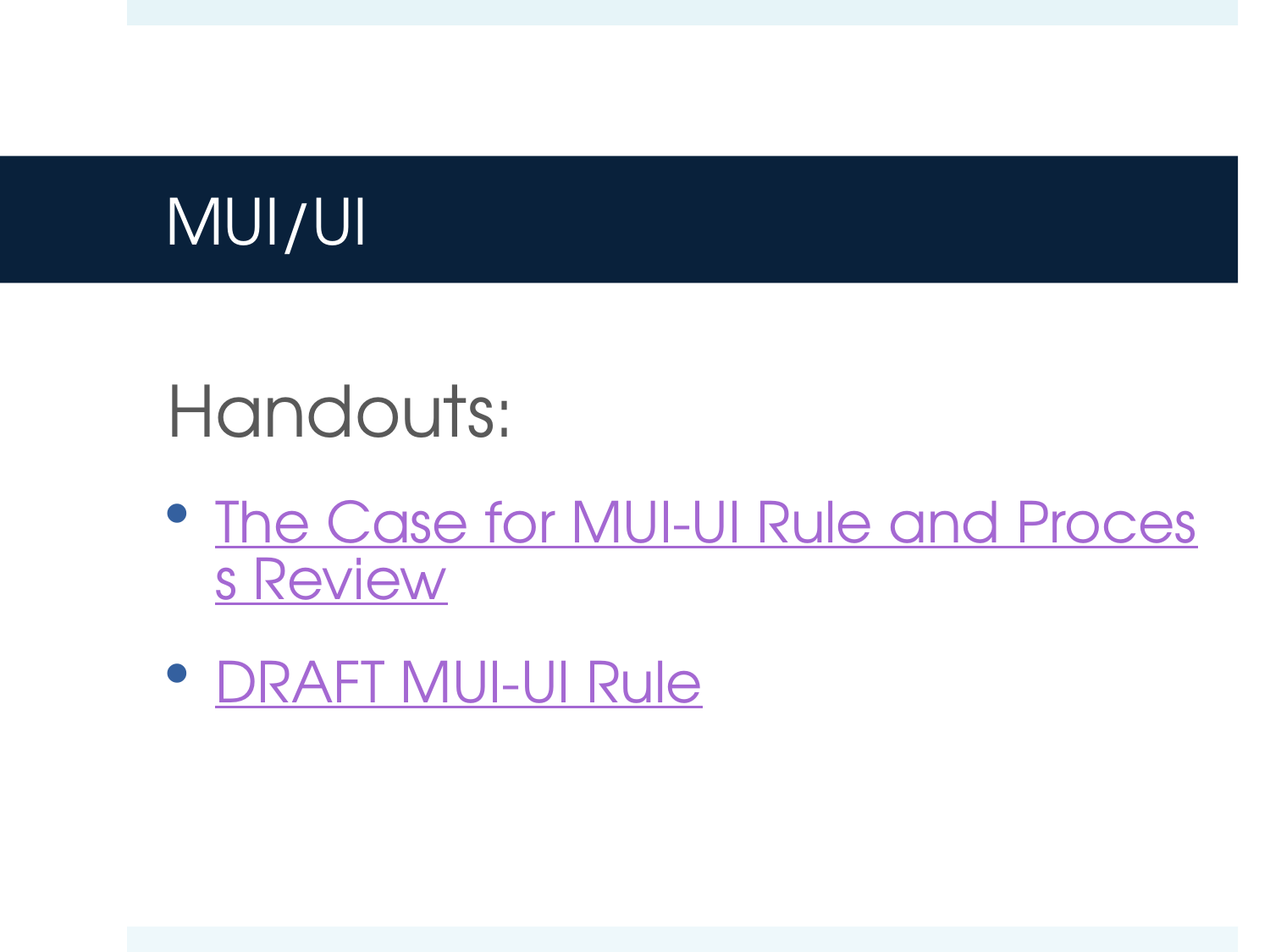

# MUI/UI
Handouts:
The Case for MUI-UI Rule and Process Review
DRAFT MUI-UI Rule